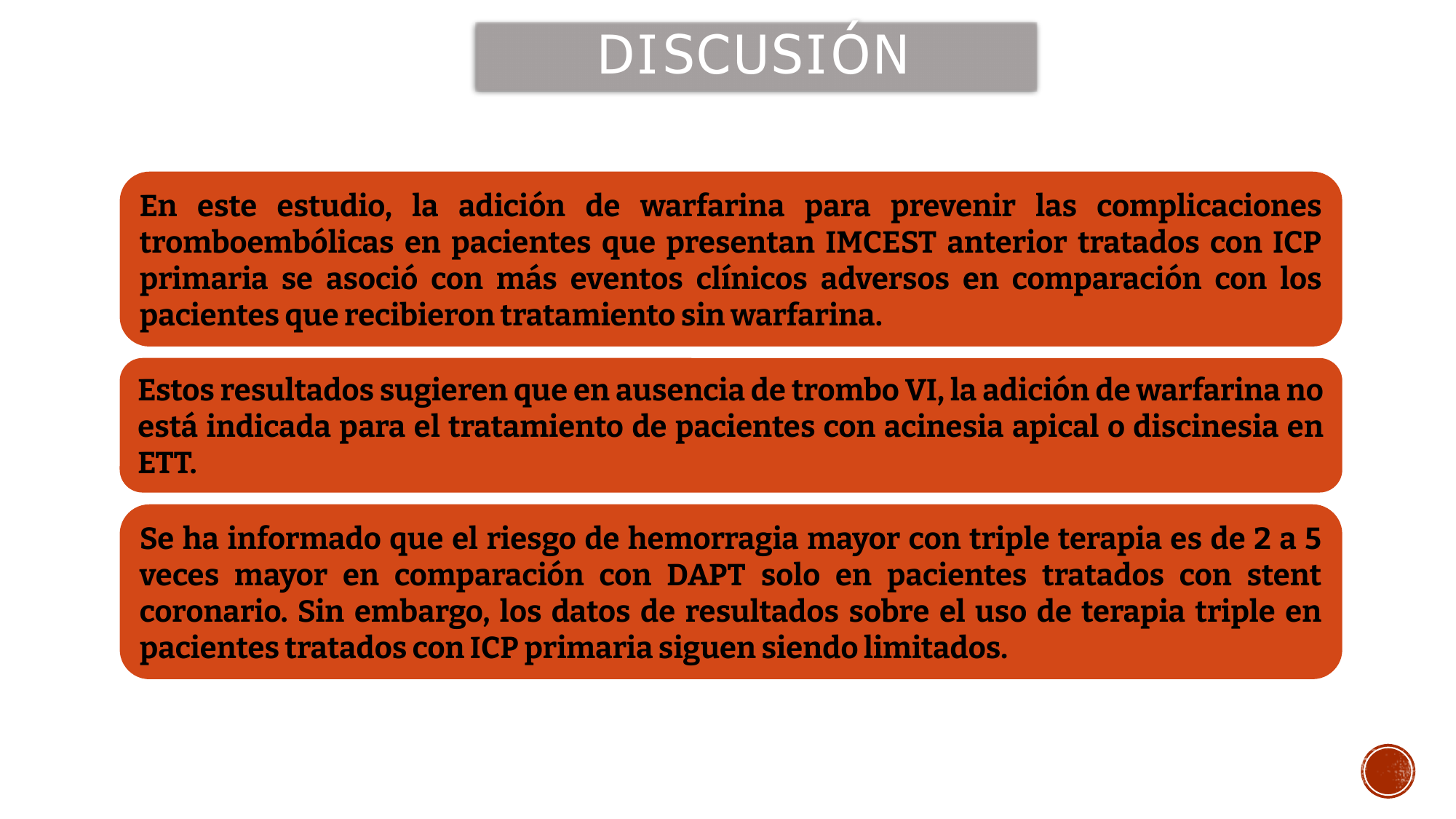

DISCUSIÓN
En este estudio, la adición de warfarina para prevenir las complicaciones tromboembólicas en pacientes que presentan IMCEST anterior tratados con ICP primaria se asoció con más eventos clínicos adversos en comparación con los pacientes que recibieron tratamiento sin warfarina.
Estos resultados sugieren que en ausencia de trombo VI, la adición de warfarina no está indicada para el tratamiento de pacientes con acinesia apical o discinesia en ETT.
Se ha informado que el riesgo de hemorragia mayor con triple terapia es de 2 a 5 veces mayor en comparación con DAPT solo en pacientes tratados con stent coronario. Sin embargo, los datos de resultados sobre el uso de terapia triple en pacientes tratados con ICP primaria siguen siendo limitados.